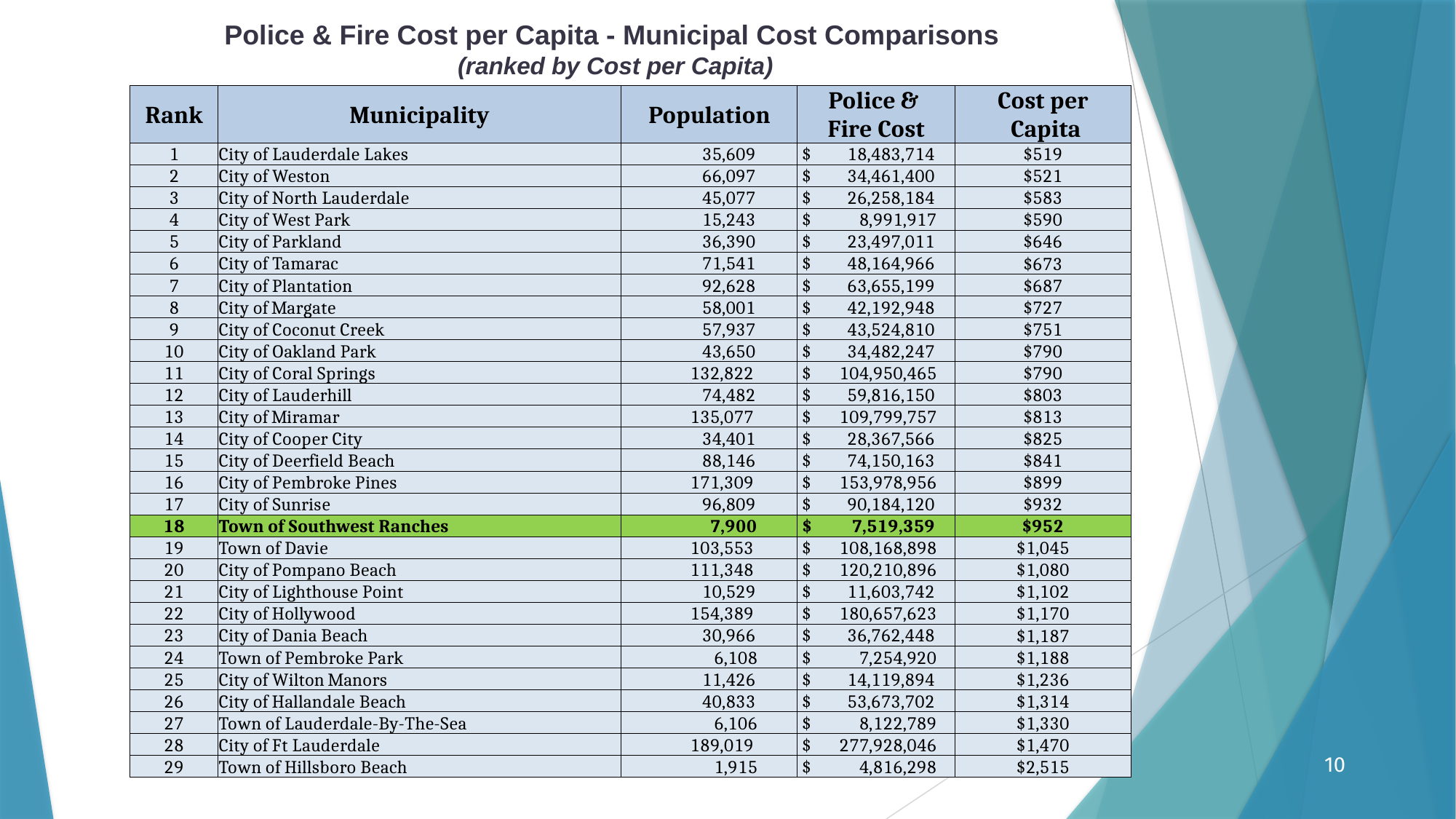

Police & Fire Cost per Capita - Municipal Cost Comparisons
(ranked by Cost per Capita)
| Rank | Municipality | Population | Police & Fire Cost | Cost per Capita |
| --- | --- | --- | --- | --- |
| 1 | City of Lauderdale Lakes | 35,609 | $ 18,483,714 | $519 |
| 2 | City of Weston | 66,097 | $ 34,461,400 | $521 |
| 3 | City of North Lauderdale | 45,077 | $ 26,258,184 | $583 |
| 4 | City of West Park | 15,243 | $ 8,991,917 | $590 |
| 5 | City of Parkland | 36,390 | $ 23,497,011 | $646 |
| 6 | City of Tamarac | 71,541 | $ 48,164,966 | $673 |
| 7 | City of Plantation | 92,628 | $ 63,655,199 | $687 |
| 8 | City of Margate | 58,001 | $ 42,192,948 | $727 |
| 9 | City of Coconut Creek | 57,937 | $ 43,524,810 | $751 |
| 10 | City of Oakland Park | 43,650 | $ 34,482,247 | $790 |
| 11 | City of Coral Springs | 132,822 | $ 104,950,465 | $790 |
| 12 | City of Lauderhill | 74,482 | $ 59,816,150 | $803 |
| 13 | City of Miramar | 135,077 | $ 109,799,757 | $813 |
| 14 | City of Cooper City | 34,401 | $ 28,367,566 | $825 |
| 15 | City of Deerfield Beach | 88,146 | $ 74,150,163 | $841 |
| 16 | City of Pembroke Pines | 171,309 | $ 153,978,956 | $899 |
| 17 | City of Sunrise | 96,809 | $ 90,184,120 | $932 |
| 18 | Town of Southwest Ranches | 7,900 | $ 7,519,359 | $952 |
| 19 | Town of Davie | 103,553 | $ 108,168,898 | $1,045 |
| 20 | City of Pompano Beach | 111,348 | $ 120,210,896 | $1,080 |
| 21 | City of Lighthouse Point | 10,529 | $ 11,603,742 | $1,102 |
| 22 | City of Hollywood | 154,389 | $ 180,657,623 | $1,170 |
| 23 | City of Dania Beach | 30,966 | $ 36,762,448 | $1,187 |
| 24 | Town of Pembroke Park | 6,108 | $ 7,254,920 | $1,188 |
| 25 | City of Wilton Manors | 11,426 | $ 14,119,894 | $1,236 |
| 26 | City of Hallandale Beach | 40,833 | $ 53,673,702 | $1,314 |
| 27 | Town of Lauderdale-By-The-Sea | 6,106 | $ 8,122,789 | $1,330 |
| 28 | City of Ft Lauderdale | 189,019 | $ 277,928,046 | $1,470 |
| 29 | Town of Hillsboro Beach | 1,915 | $ 4,816,298 | $2,515 |
10